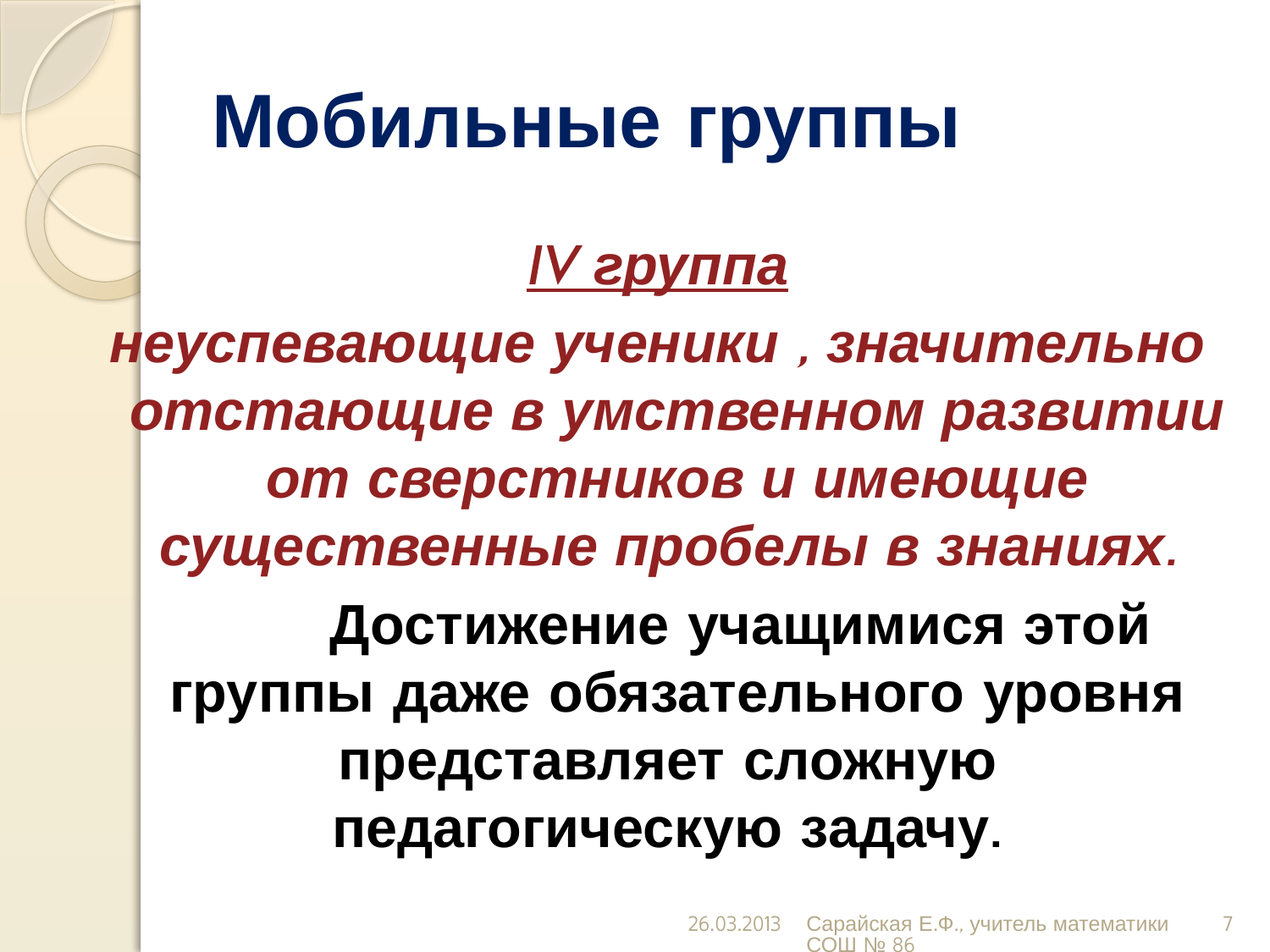

# Мобильные группы
IV группа
неуспевающие ученики , значительно отстающие в умственном развитии от сверстников и имеющие существенные пробелы в знаниях.
		Достижение учащимися этой группы даже обязательного уровня представляет сложную  педагогическую задачу.

26.03.2013
Сарайская Е.Ф., учитель математики СОШ № 86
7